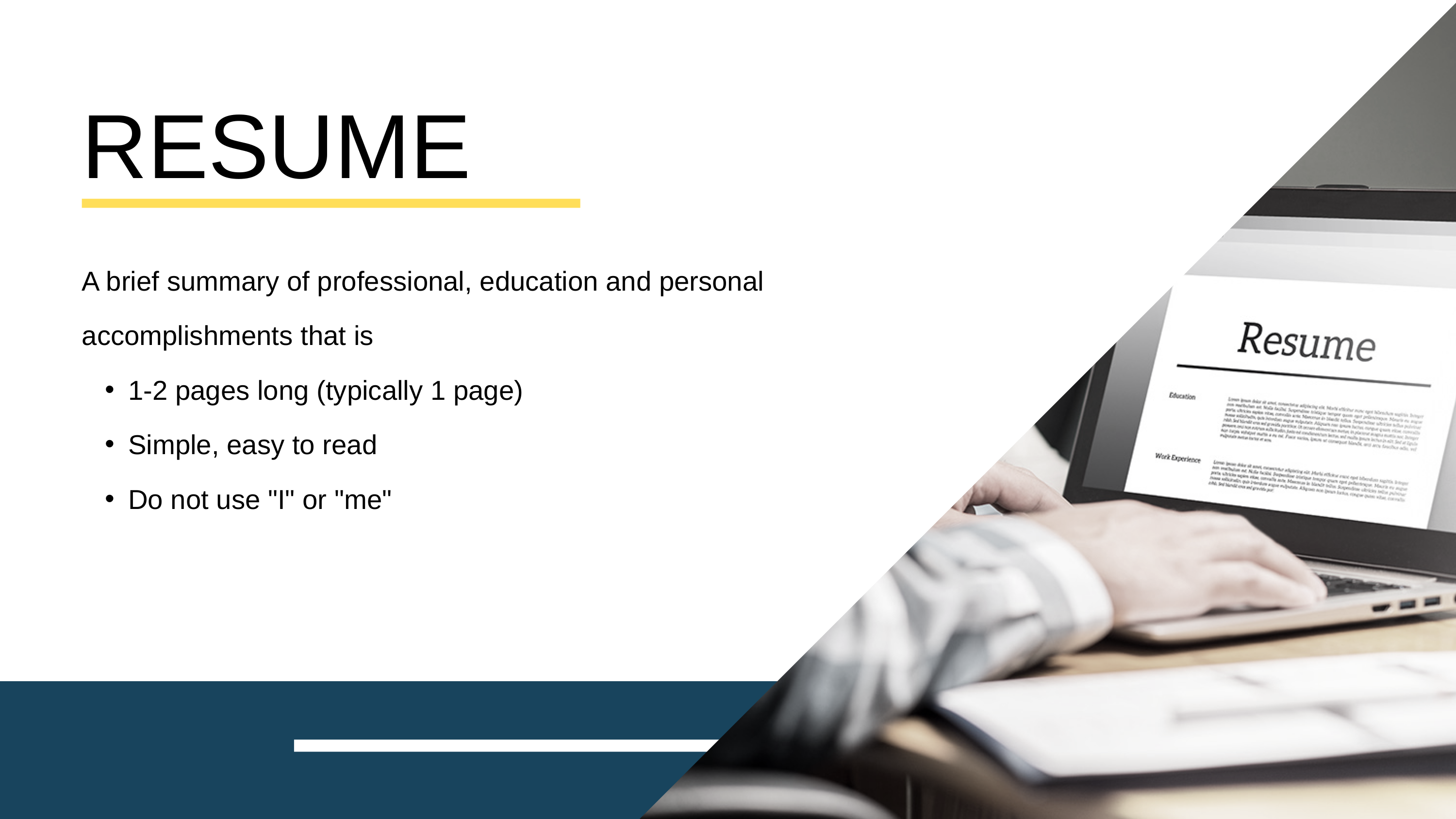

RESUME

A brief summary of professional, education and personal accomplishments that is
1-2 pages long (typically 1 page)
Simple, easy to read
Do not use "I" or "me"